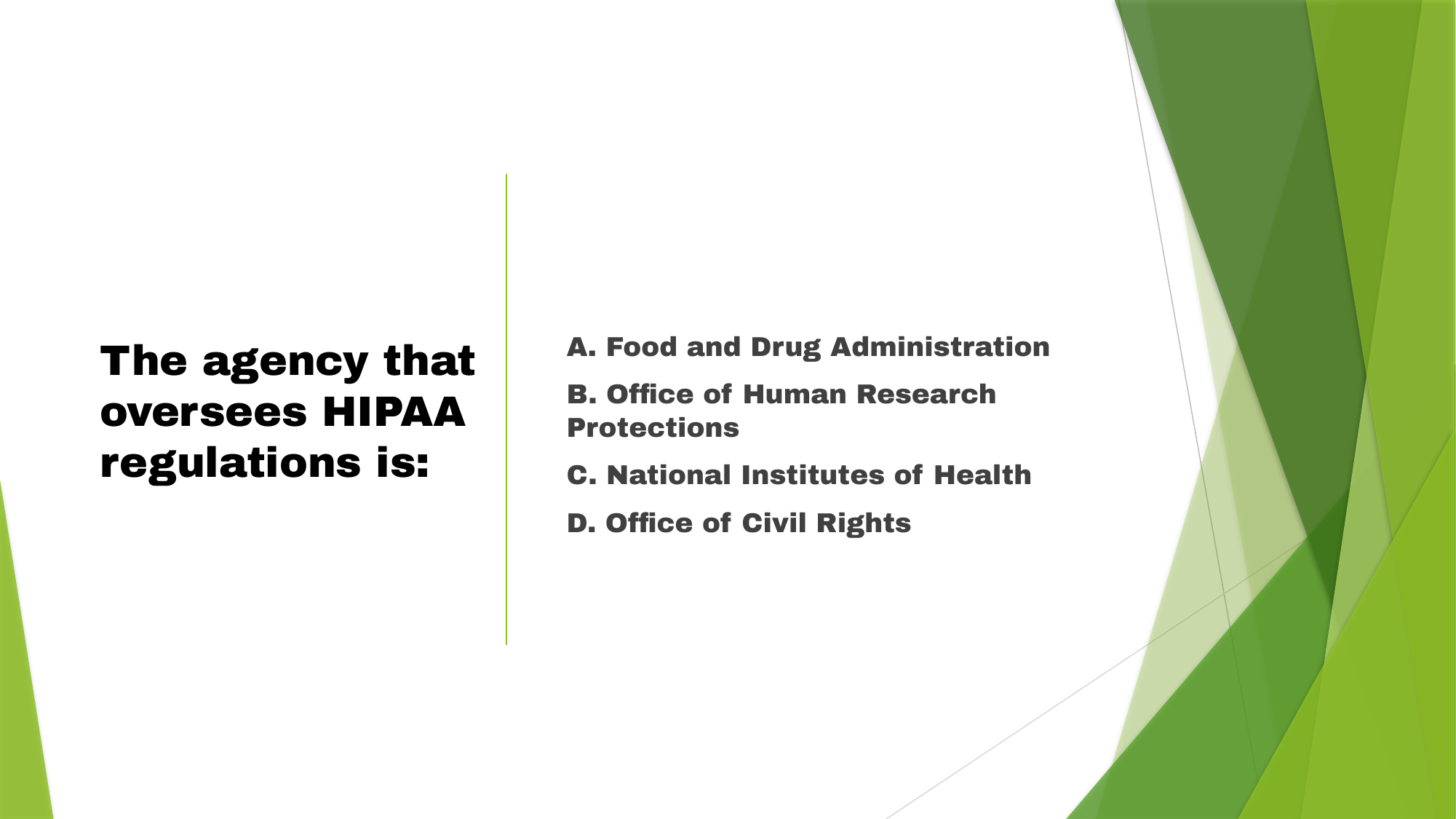

# The agency that oversees HIPAA regulations is:

A. Food and Drug Administration
B. Office of Human Research Protections
C. National Institutes of Health
D. Office of Civil Rights